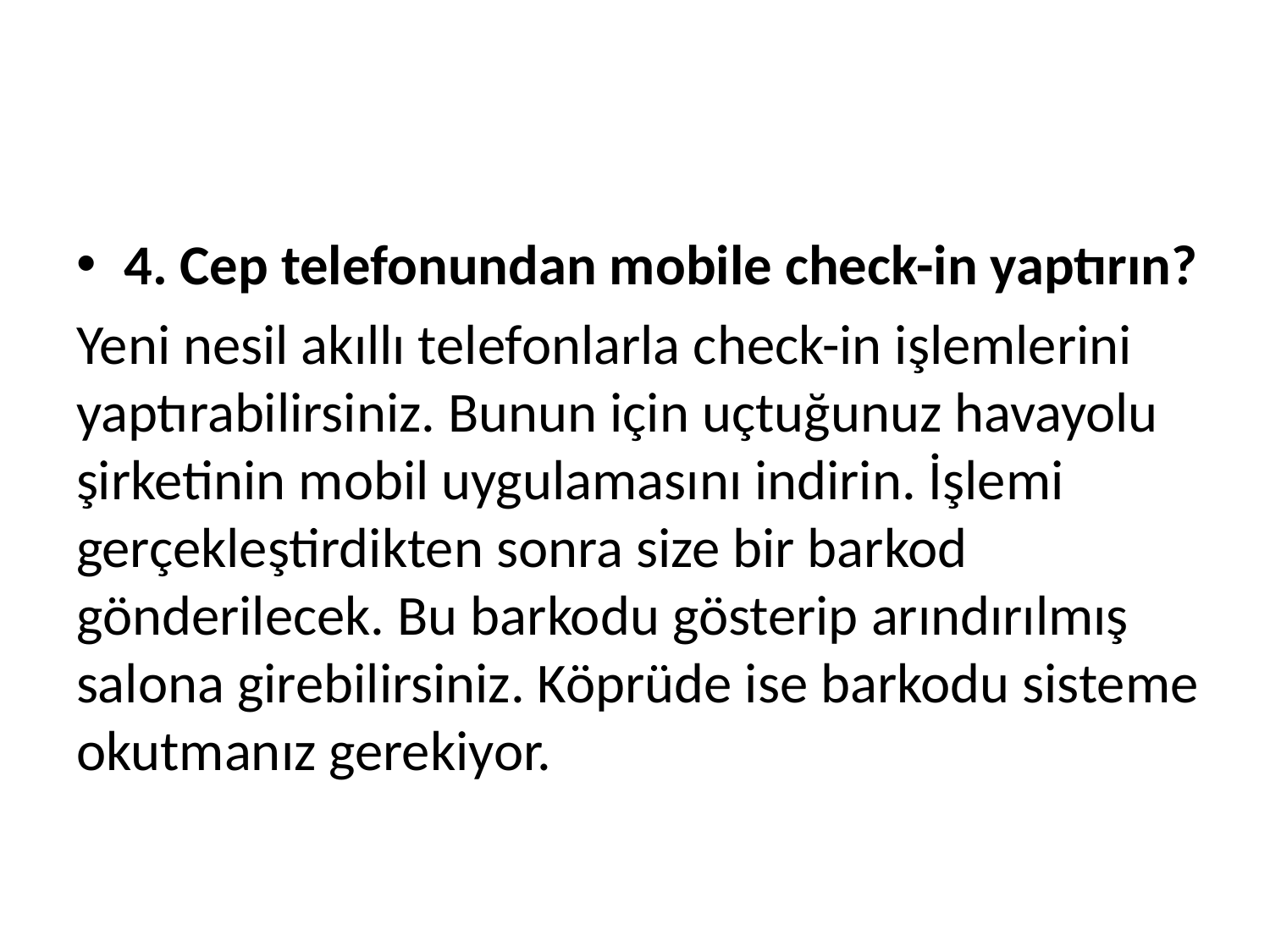

#
4. Cep telefonundan mobile check-in yaptırın?
Yeni nesil akıllı telefonlarla check-in işlemlerini yaptırabilirsiniz. Bunun için uçtuğunuz havayolu şirketinin mobil uygulamasını indirin. İşlemi gerçekleştirdikten sonra size bir barkod gönderilecek. Bu barkodu gösterip arındırılmış salona girebilirsiniz. Köprüde ise barkodu sisteme okutmanız gerekiyor.